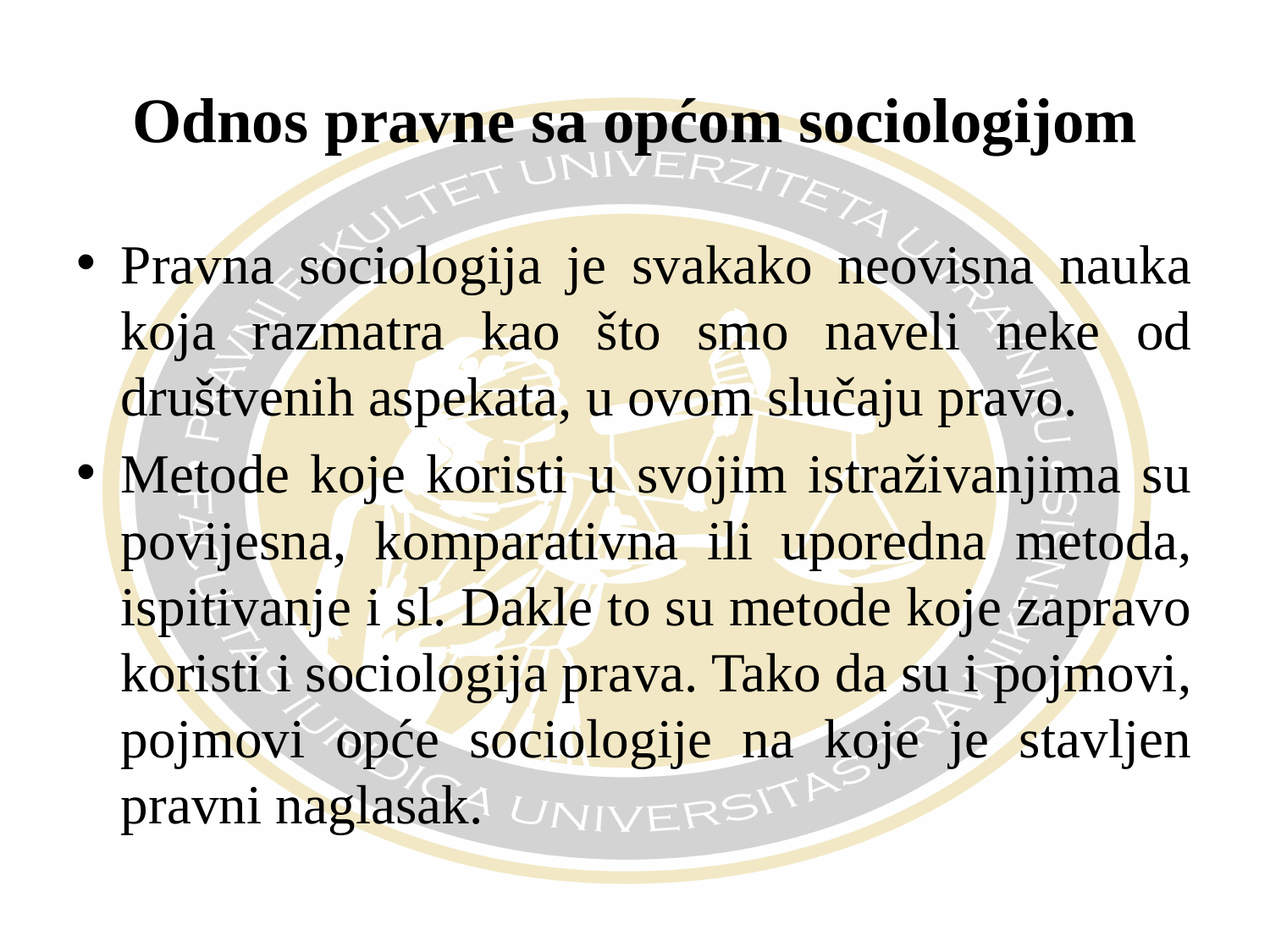

# Odnos pravne sa općom sociologijom
Pravna sociologija je svakako neovisna nauka koja razmatra kao što smo naveli neke od društvenih aspekata, u ovom slučaju pravo.
Metode koje koristi u svojim istraživanjima su povijesna, komparativna ili uporedna metoda, ispitivanje i sl. Dakle to su metode koje zapravo koristi i sociologija prava. Tako da su i pojmovi, pojmovi opće sociologije na koje je stavljen pravni naglasak.